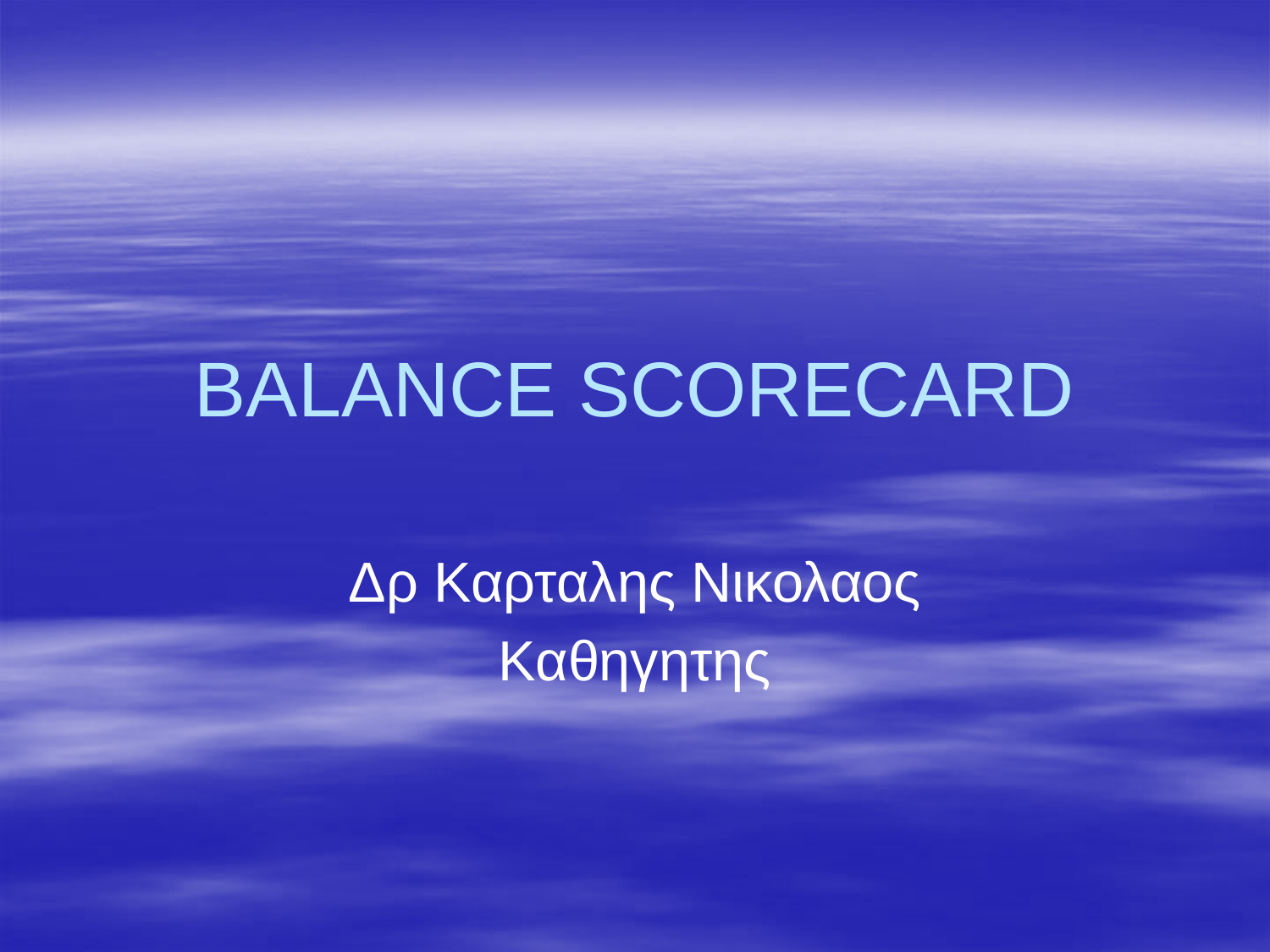

# BALANCE SCORECARD
Δρ Καρταλης Νικολαος
Καθηγητης